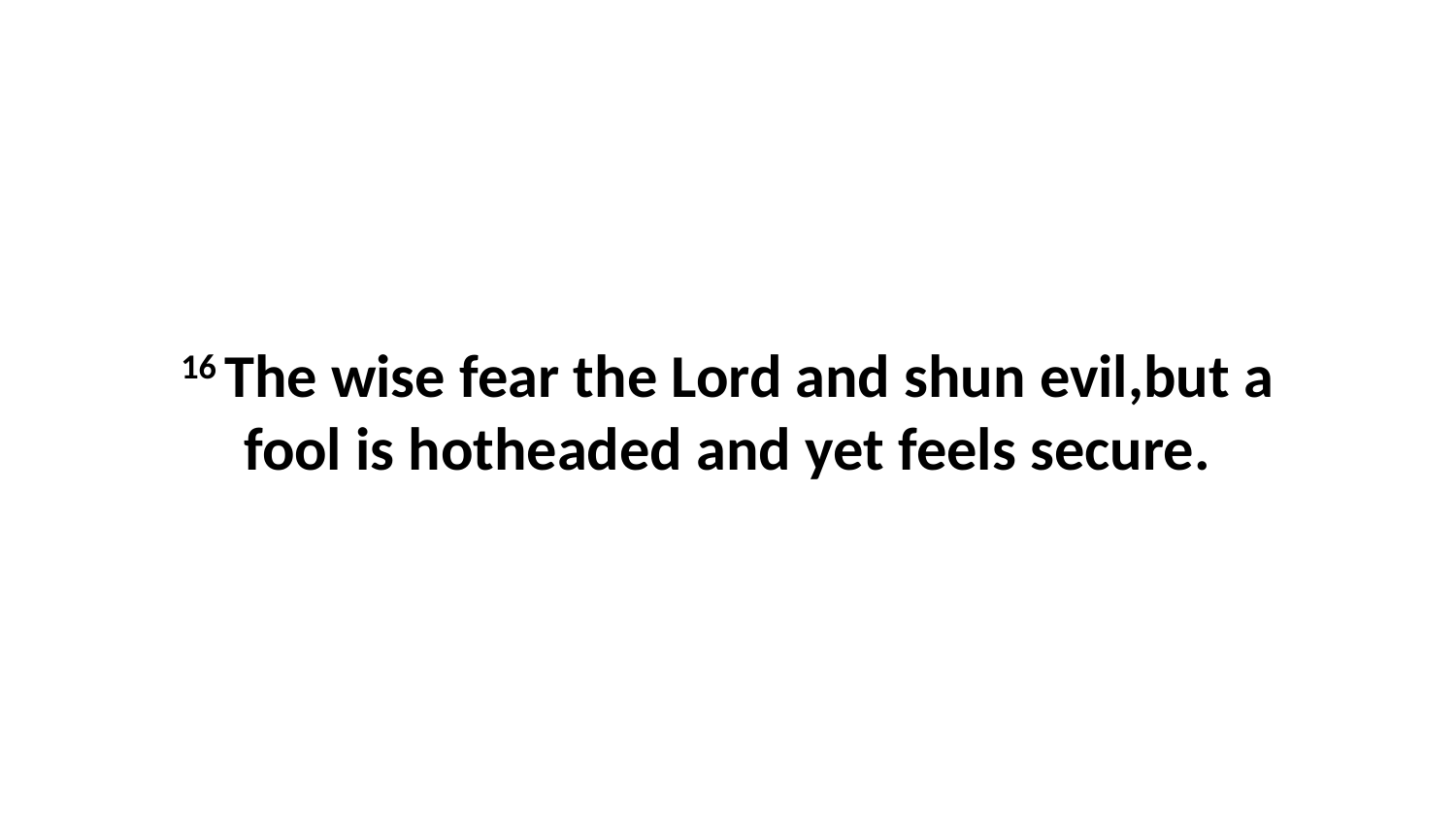

16 The wise fear the Lord and shun evil,but a fool is hotheaded and yet feels secure.